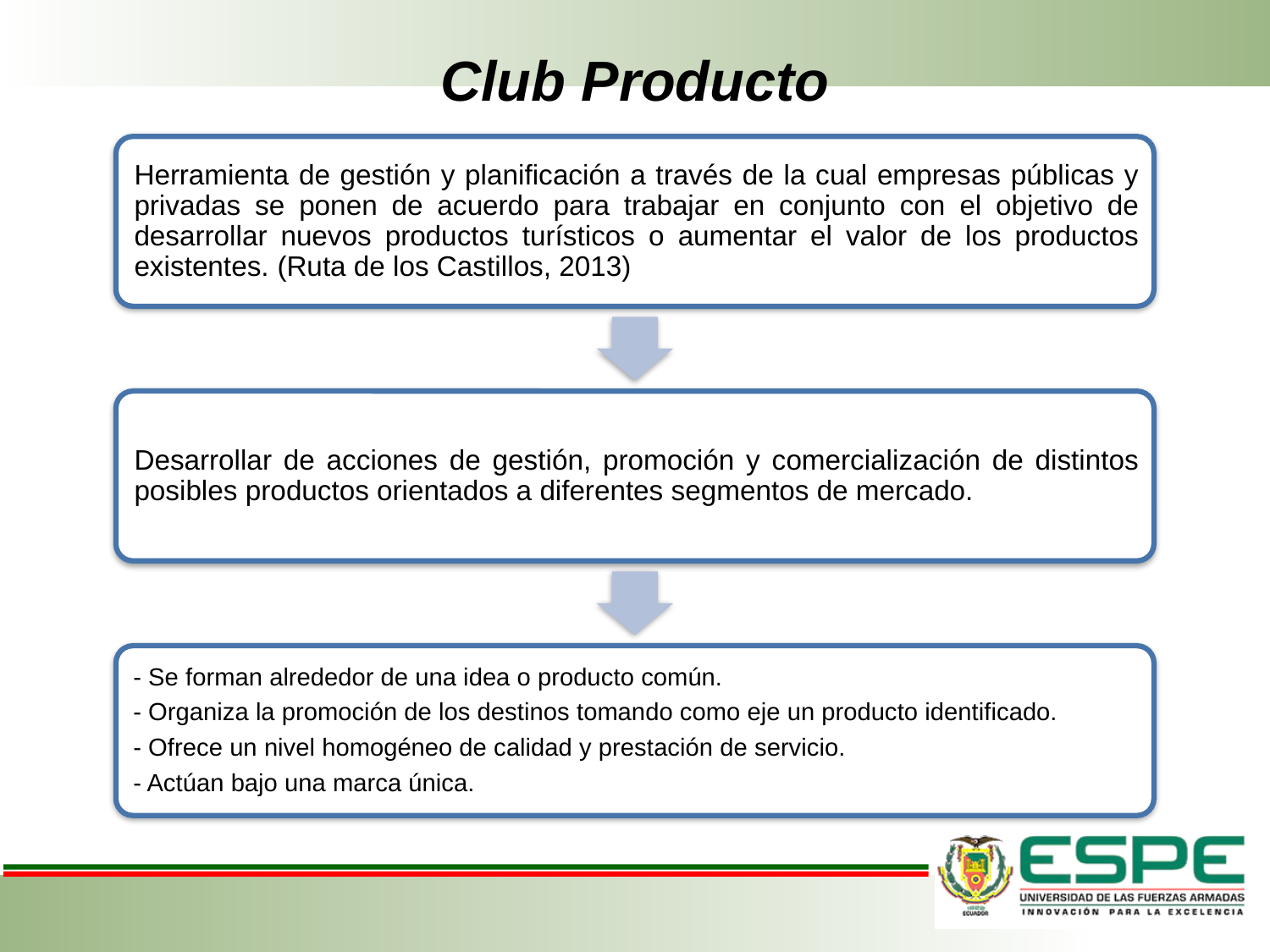

# Club Producto
Herramienta de gestión y planificación a través de la cual empresas públicas y privadas se ponen de acuerdo para trabajar en conjunto con el objetivo de desarrollar nuevos productos turísticos o aumentar el valor de los productos existentes. (Ruta de los Castillos, 2013)

Desarrollar de acciones de gestión, promoción y comercialización de distintos posibles productos orientados a diferentes segmentos de mercado.

- Se forman alrededor de una idea o producto común.
- Organiza la promoción de los destinos tomando como eje un producto identificado.
- Ofrece un nivel homogéneo de calidad y prestación de servicio.
- Actúan bajo una marca única.